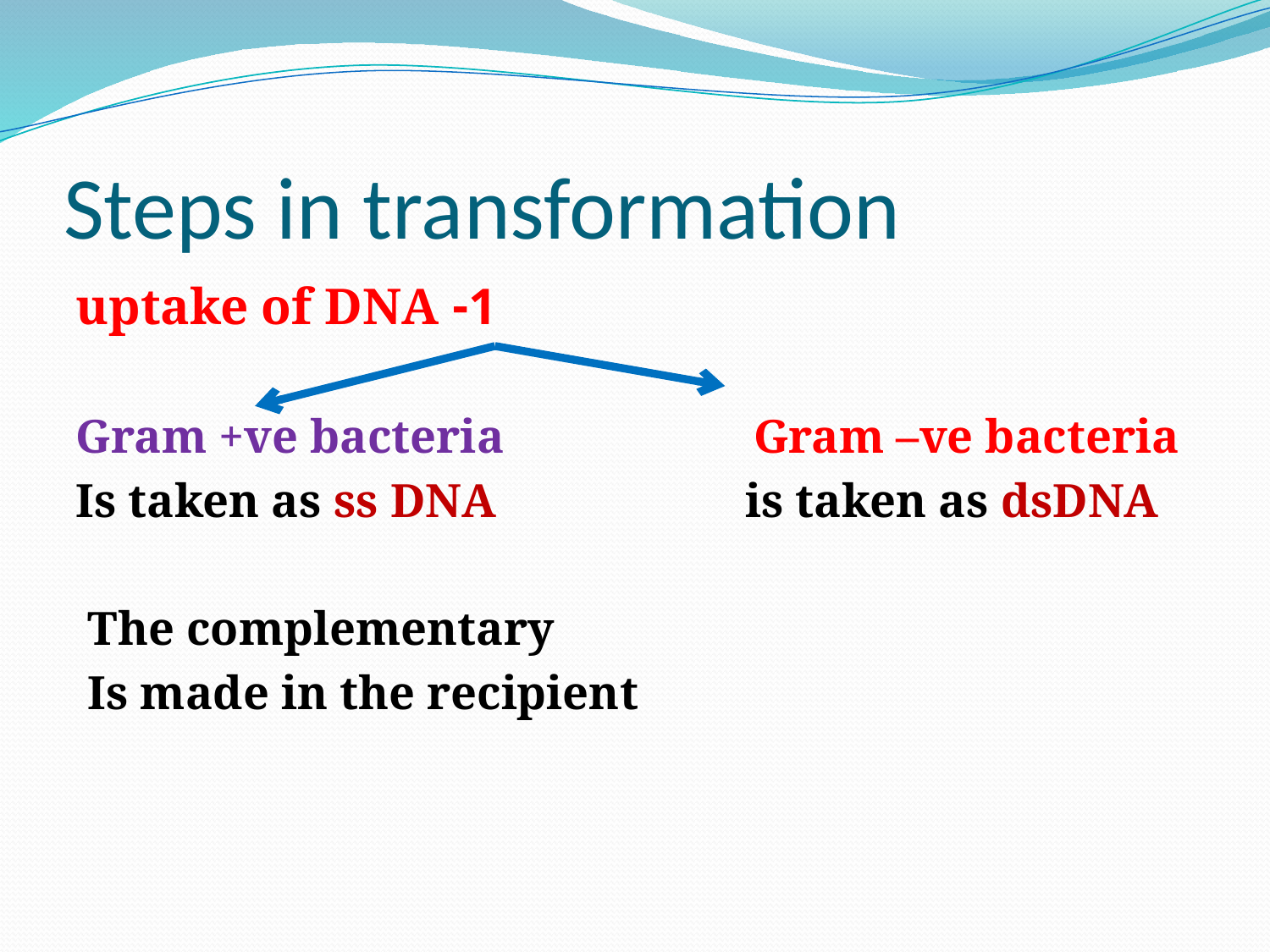

# Steps in transformation
                 1- uptake of DNA

Gram +ve bacteria                     Gram –ve bacteria
Is taken as ss DNA                     is taken as dsDNA

The complementary
Is made in the recipient